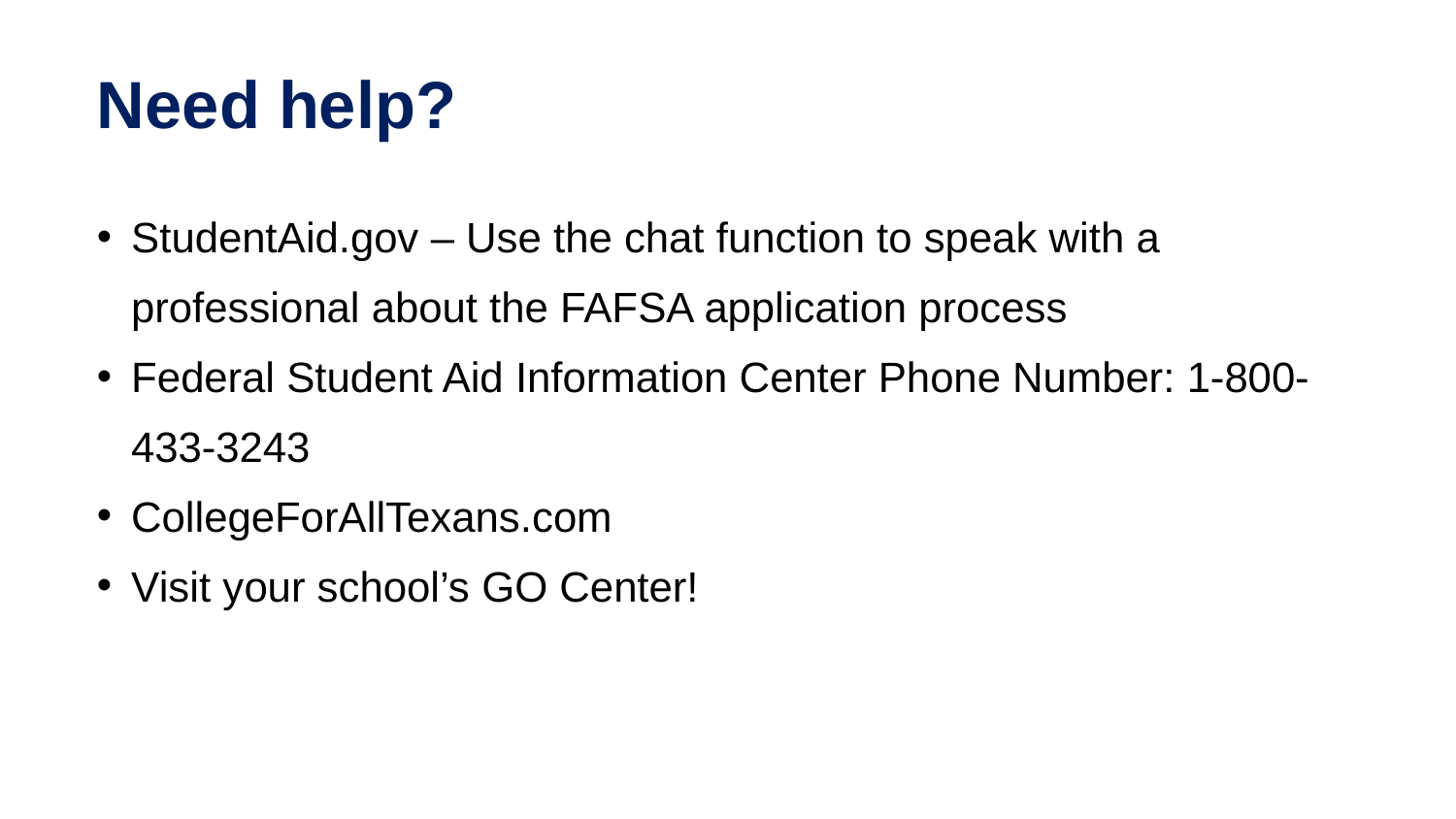

Need help?
StudentAid.gov – Use the chat function to speak with a professional about the FAFSA application process
Federal Student Aid Information Center Phone Number: 1-800-433-3243
CollegeForAllTexans.com
Visit your school’s GO Center!